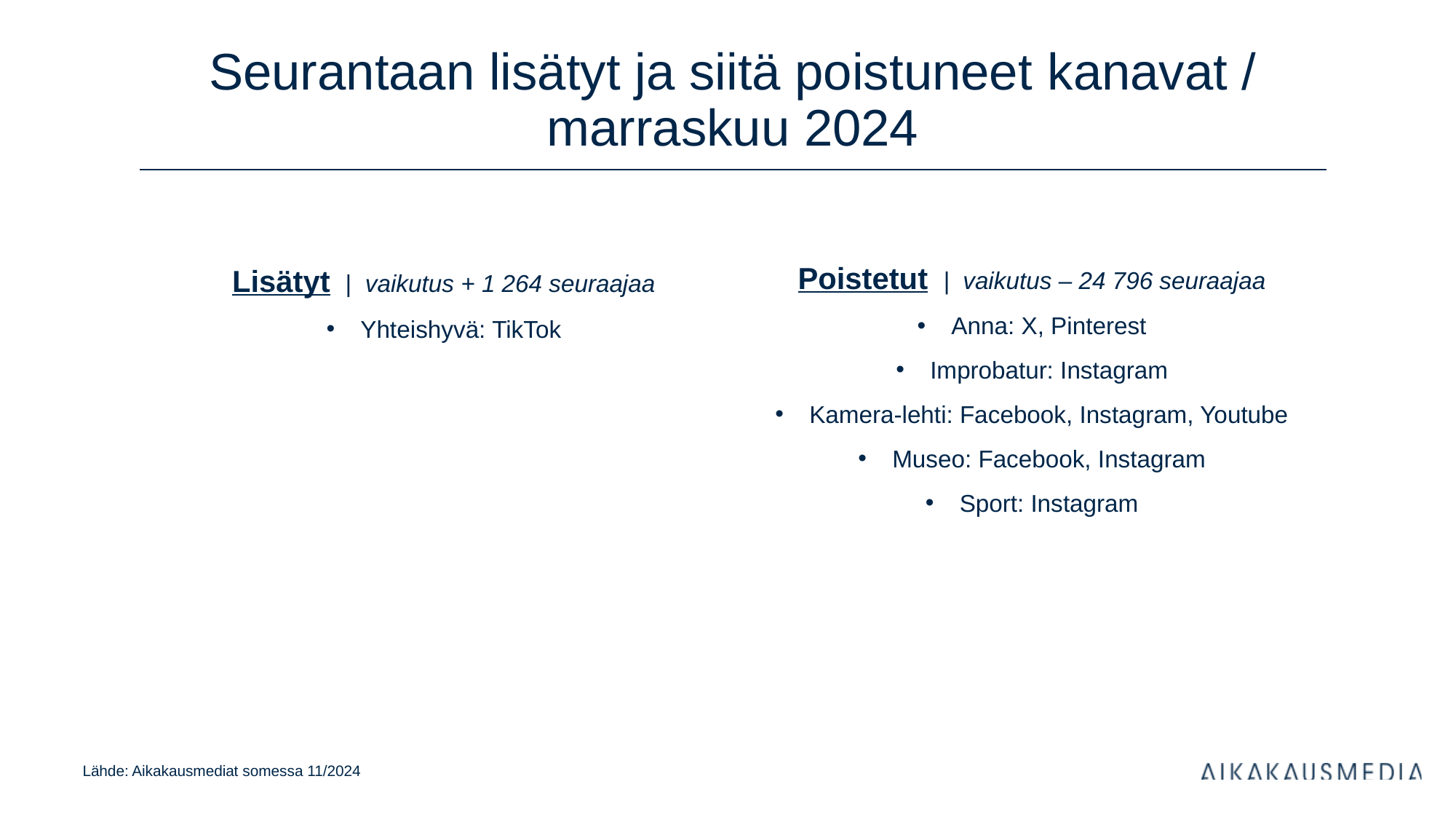

# Seurantaan lisätyt ja siitä poistuneet kanavat / marraskuu 2024
Poistetut  |  vaikutus – 24 796 seuraajaa
Anna: X, Pinterest
Improbatur: Instagram
Kamera-lehti: Facebook, Instagram, Youtube
Museo: Facebook, Instagram
Sport: Instagram
Lisätyt  |  vaikutus + 1 264 seuraajaa
Yhteishyvä: TikTok